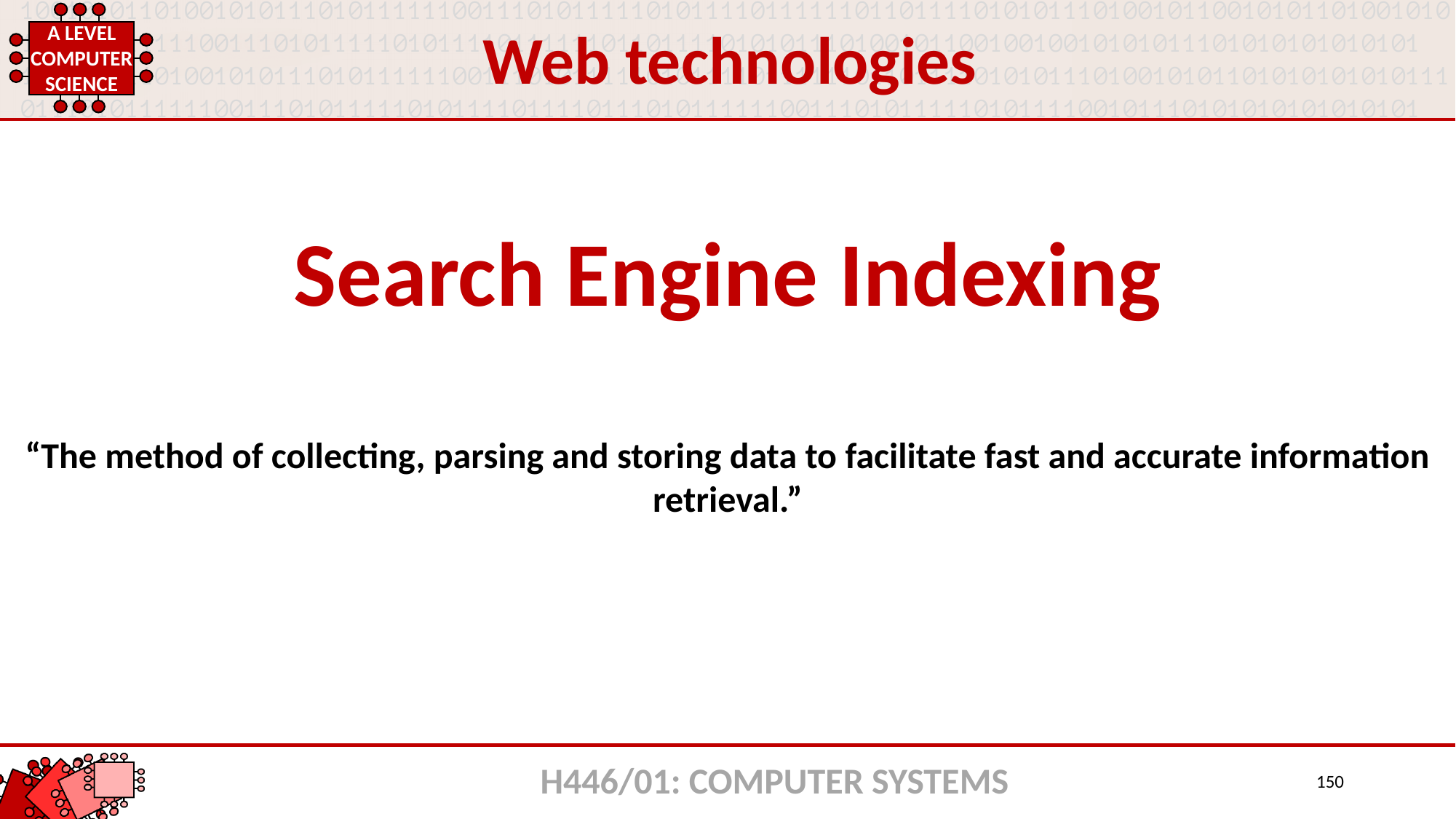

Web technologies
Search Engine Indexing
“The method of collecting, parsing and storing data to facilitate fast and accurate information retrieval.”
H446/01: COMPUTER SYSTEMS
150